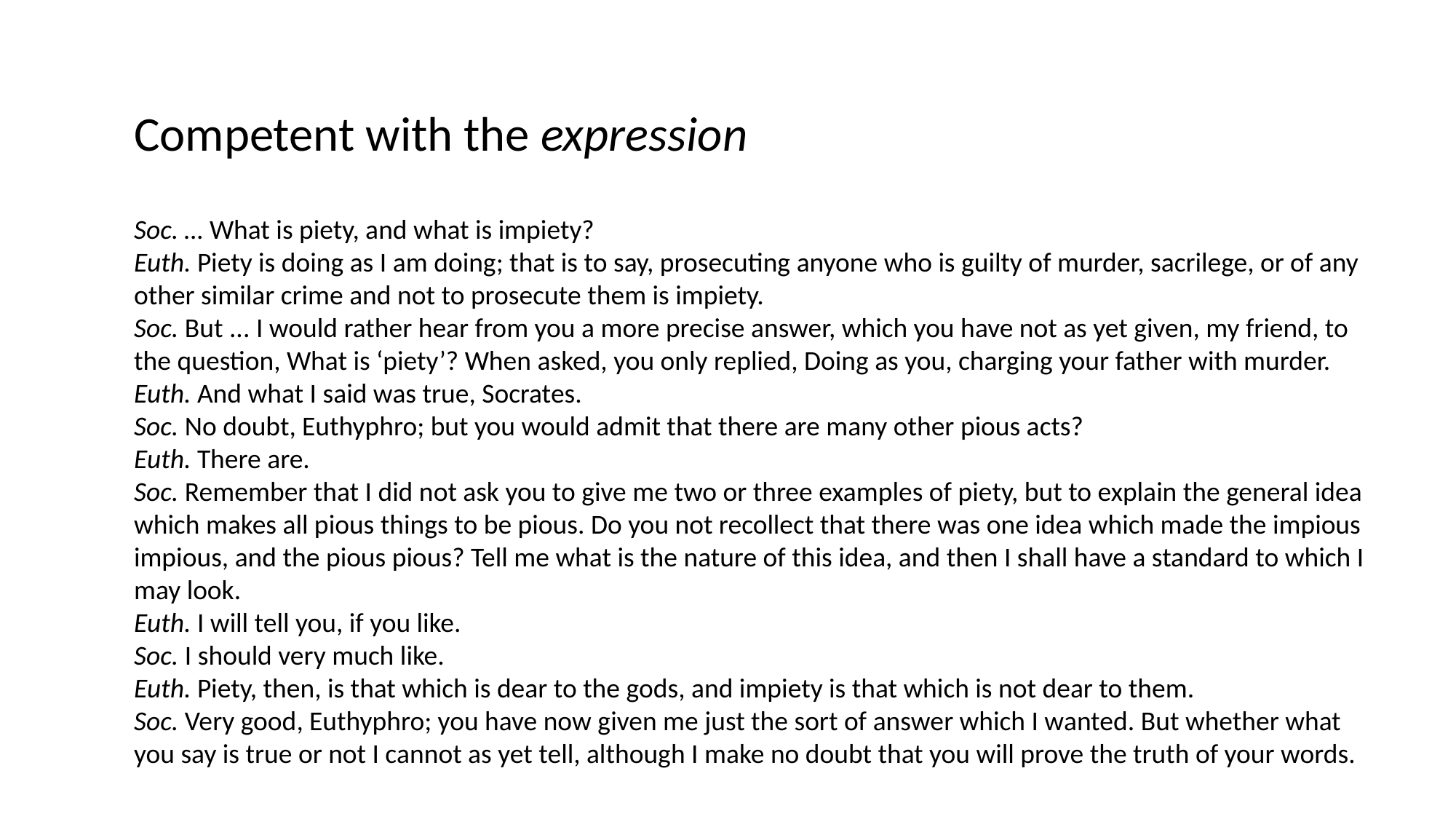

Competent with the expression

Soc. … What is piety, and what is impiety?
Euth. Piety is doing as I am doing; that is to say, prosecuting anyone who is guilty of murder, sacrilege, or of any other similar crime and not to prosecute them is impiety.
Soc. But ... I would rather hear from you a more precise answer, which you have not as yet given, my friend, to the question, What is ‘piety’? When asked, you only replied, Doing as you, charging your father with murder.
Euth. And what I said was true, Socrates.
Soc. No doubt, Euthyphro; but you would admit that there are many other pious acts?
Euth. There are.
Soc. Remember that I did not ask you to give me two or three examples of piety, but to explain the general idea which makes all pious things to be pious. Do you not recollect that there was one idea which made the impious impious, and the pious pious? Tell me what is the nature of this idea, and then I shall have a standard to which I may look.
Euth. I will tell you, if you like.
Soc. I should very much like.
Euth. Piety, then, is that which is dear to the gods, and impiety is that which is not dear to them.
Soc. Very good, Euthyphro; you have now given me just the sort of answer which I wanted. But whether what you say is true or not I cannot as yet tell, although I make no doubt that you will prove the truth of your words.